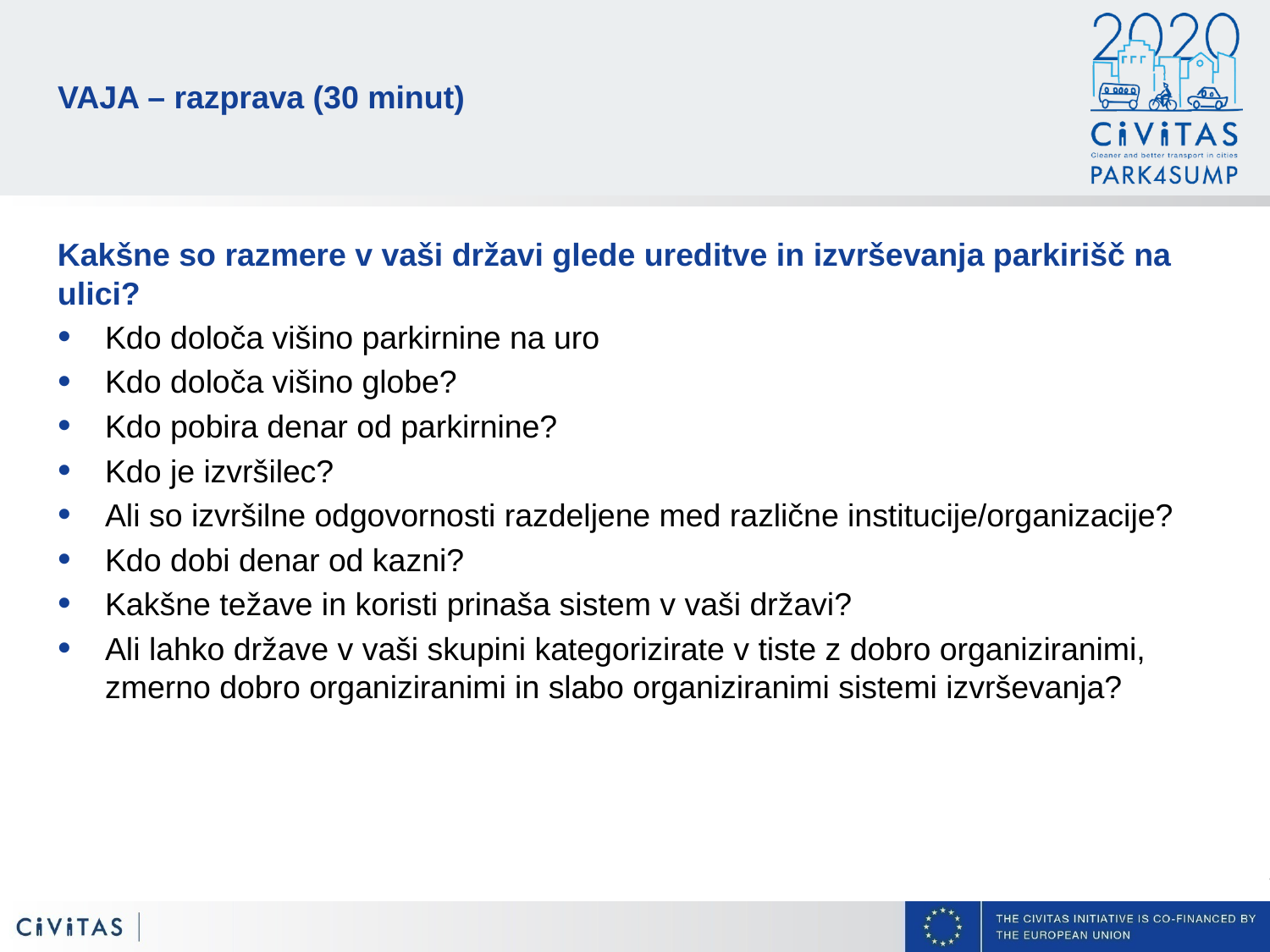

# VAJA – razprava (30 minut)
Kakšne so razmere v vaši državi glede ureditve in izvrševanja parkirišč na ulici?
Kdo določa višino parkirnine na uro
Kdo določa višino globe?
Kdo pobira denar od parkirnine?
Kdo je izvršilec?
Ali so izvršilne odgovornosti razdeljene med različne institucije/organizacije?
Kdo dobi denar od kazni?
Kakšne težave in koristi prinaša sistem v vaši državi?
Ali lahko države v vaši skupini kategorizirate v tiste z dobro organiziranimi, zmerno dobro organiziranimi in slabo organiziranimi sistemi izvrševanja?